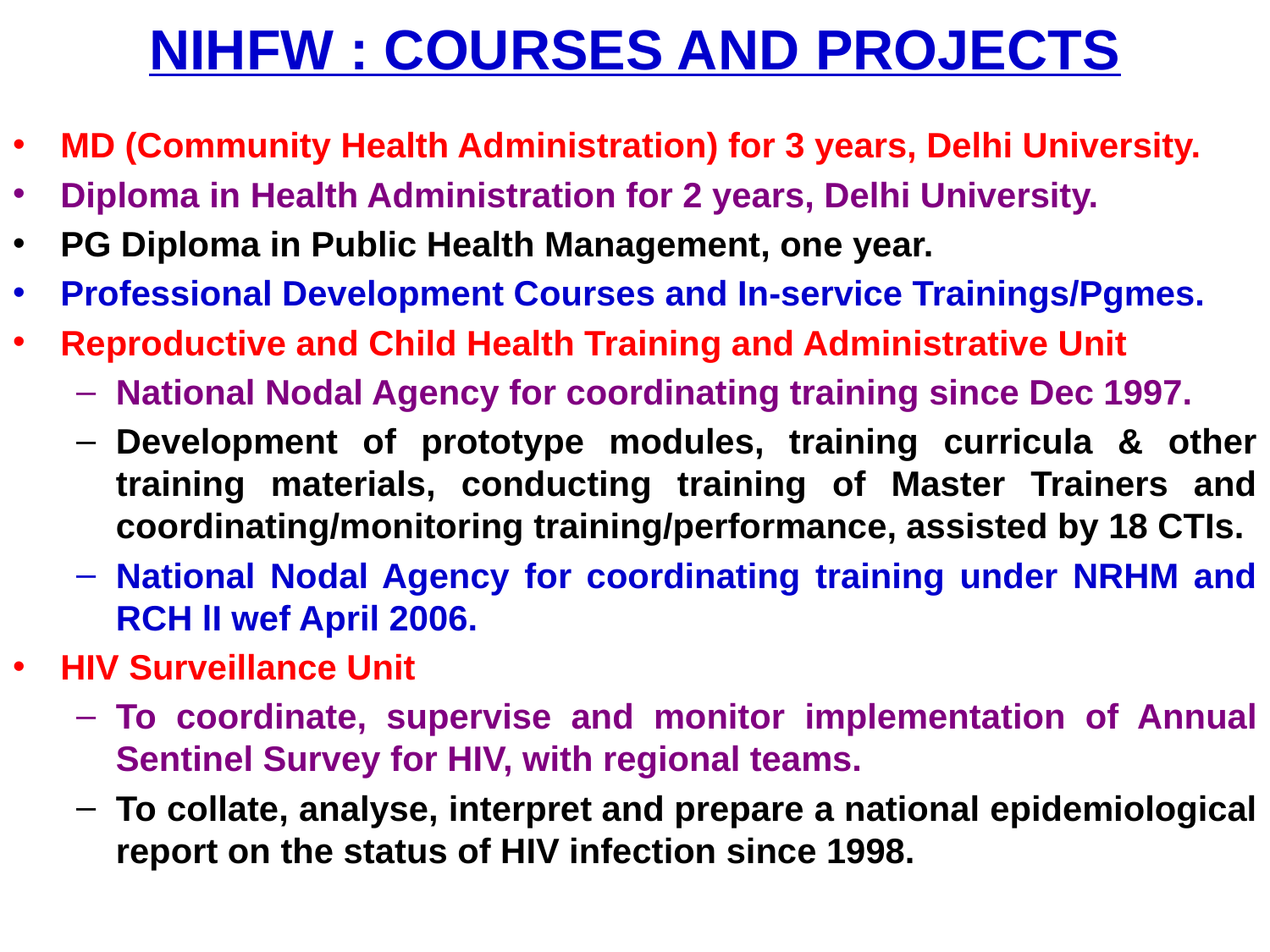

# NIHFW : COURSES AND PROJECTS
MD (Community Health Administration) for 3 years, Delhi University.
Diploma in Health Administration for 2 years, Delhi University.
PG Diploma in Public Health Management, one year.
Professional Development Courses and In-service Trainings/Pgmes.
Reproductive and Child Health Training and Administrative Unit
National Nodal Agency for coordinating training since Dec 1997.
Development of prototype modules, training curricula & other training materials, conducting training of Master Trainers and coordinating/monitoring training/performance, assisted by 18 CTIs.
National Nodal Agency for coordinating training under NRHM and RCH lI wef April 2006.
HIV Surveillance Unit
To coordinate, supervise and monitor implementation of Annual Sentinel Survey for HIV, with regional teams.
To collate, analyse, interpret and prepare a national epidemiological report on the status of HIV infection since 1998.